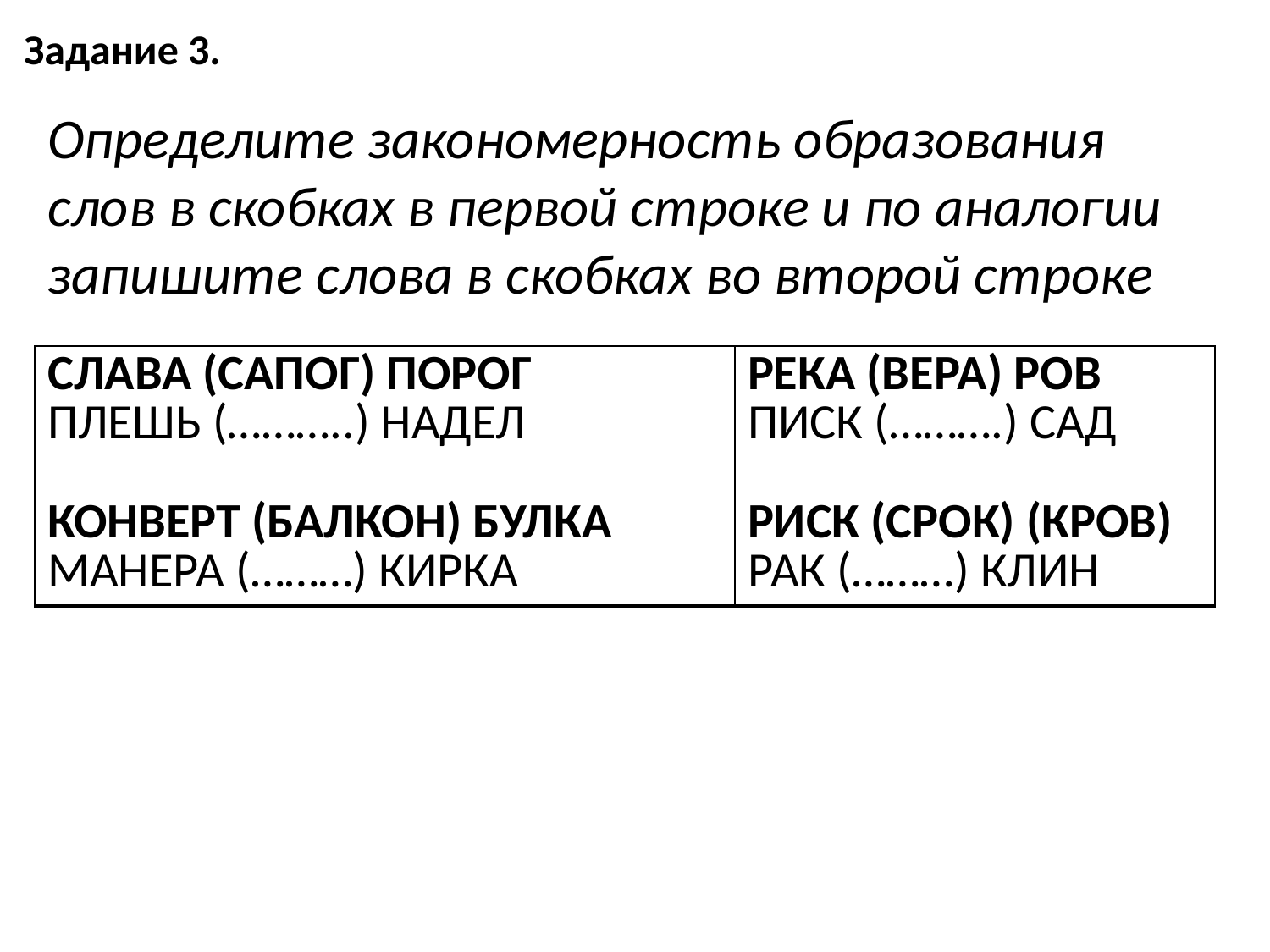

# Задание 3.
Определите закономерность образования слов в скобках в первой строке и по аналогии запишите слова в скобках во второй строке

| СЛАВА (САПОГ) ПОРОГ ПЛЕШЬ (………..) НАДЕЛ КОНВЕРТ (БАЛКОН) БУЛКА МАНЕРА (………) КИРКА | РЕКА (ВЕРА) РОВ ПИСК (……….) САД РИСК (СРОК) (КРОВ) РАК (………) КЛИН |
| --- | --- |